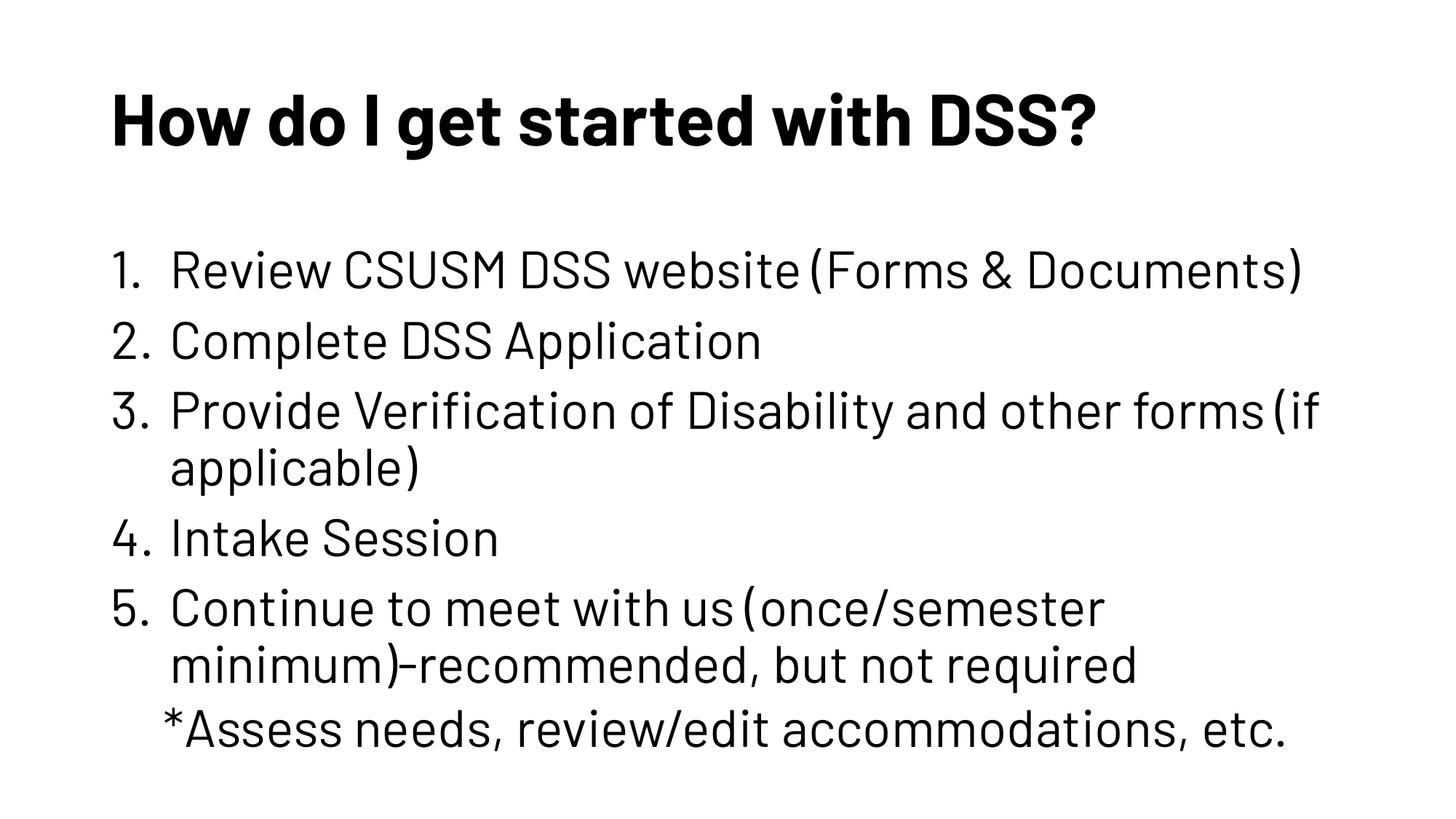

# How do I get started with DSS?

Review CSUSM DSS website (Forms & Documents)
Complete DSS Application
Provide Verification of Disability and other forms (if applicable)
Intake Session
Continue to meet with us (once/semester minimum)-recommended, but not required
*Assess needs, review/edit accommodations, etc.